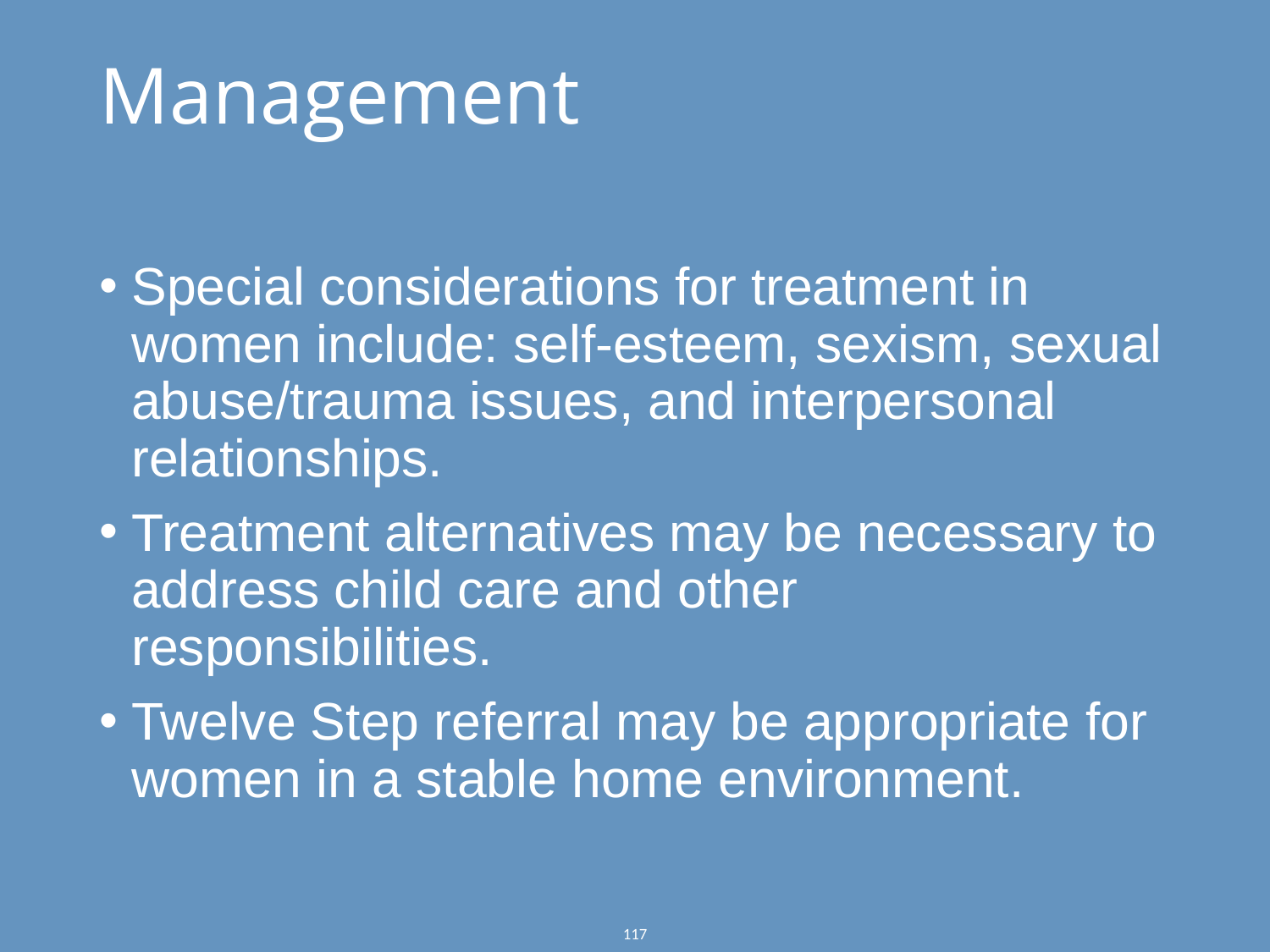

Management
Special considerations for treatment in women include: self-esteem, sexism, sexual abuse/trauma issues, and interpersonal relationships.
Treatment alternatives may be necessary to address child care and other responsibilities.
Twelve Step referral may be appropriate for women in a stable home environment.
117